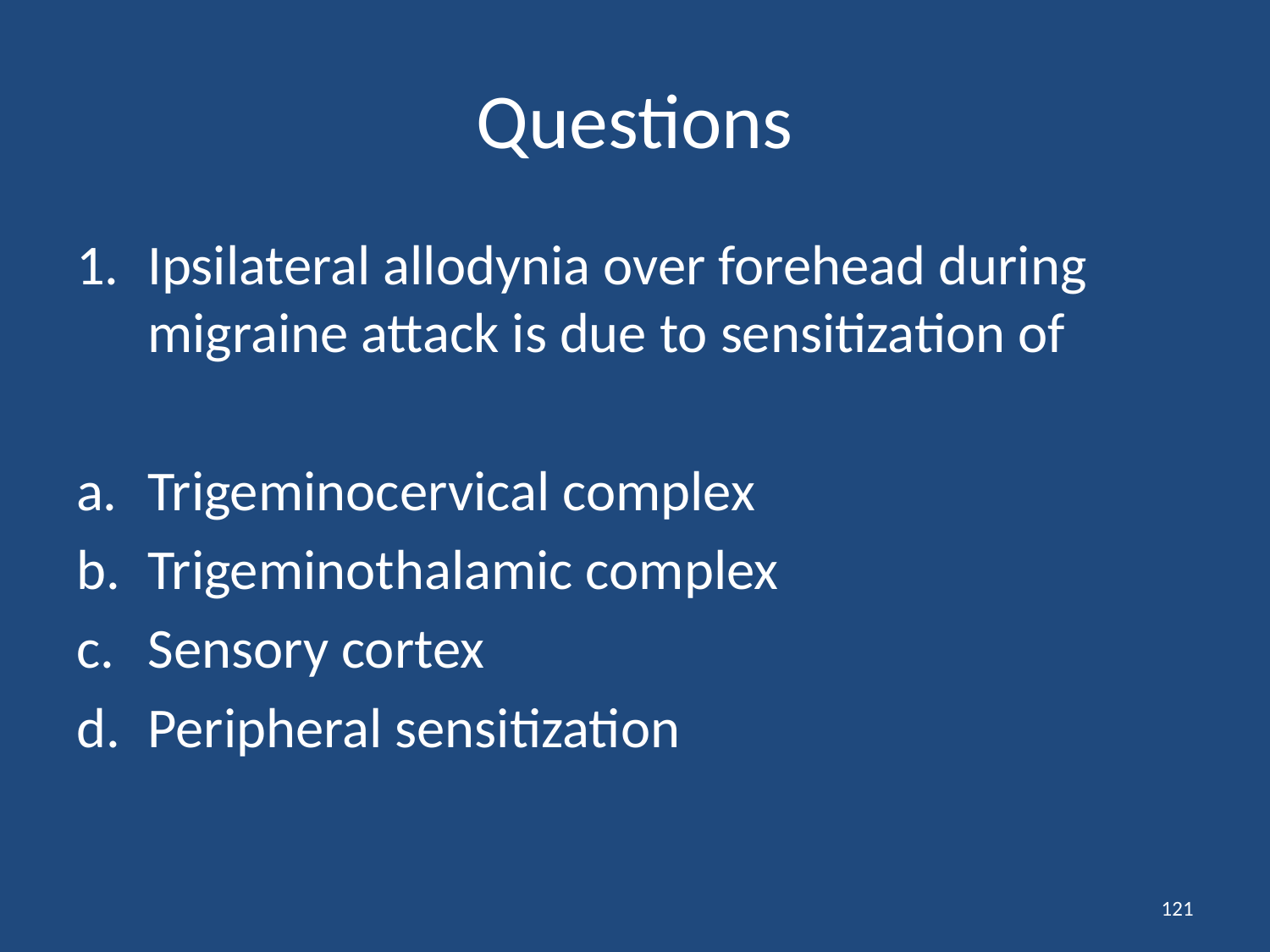

# Questions
Ipsilateral allodynia over forehead during migraine attack is due to sensitization of

Trigeminocervical complex
Trigeminothalamic complex
Sensory cortex
Peripheral sensitization
121